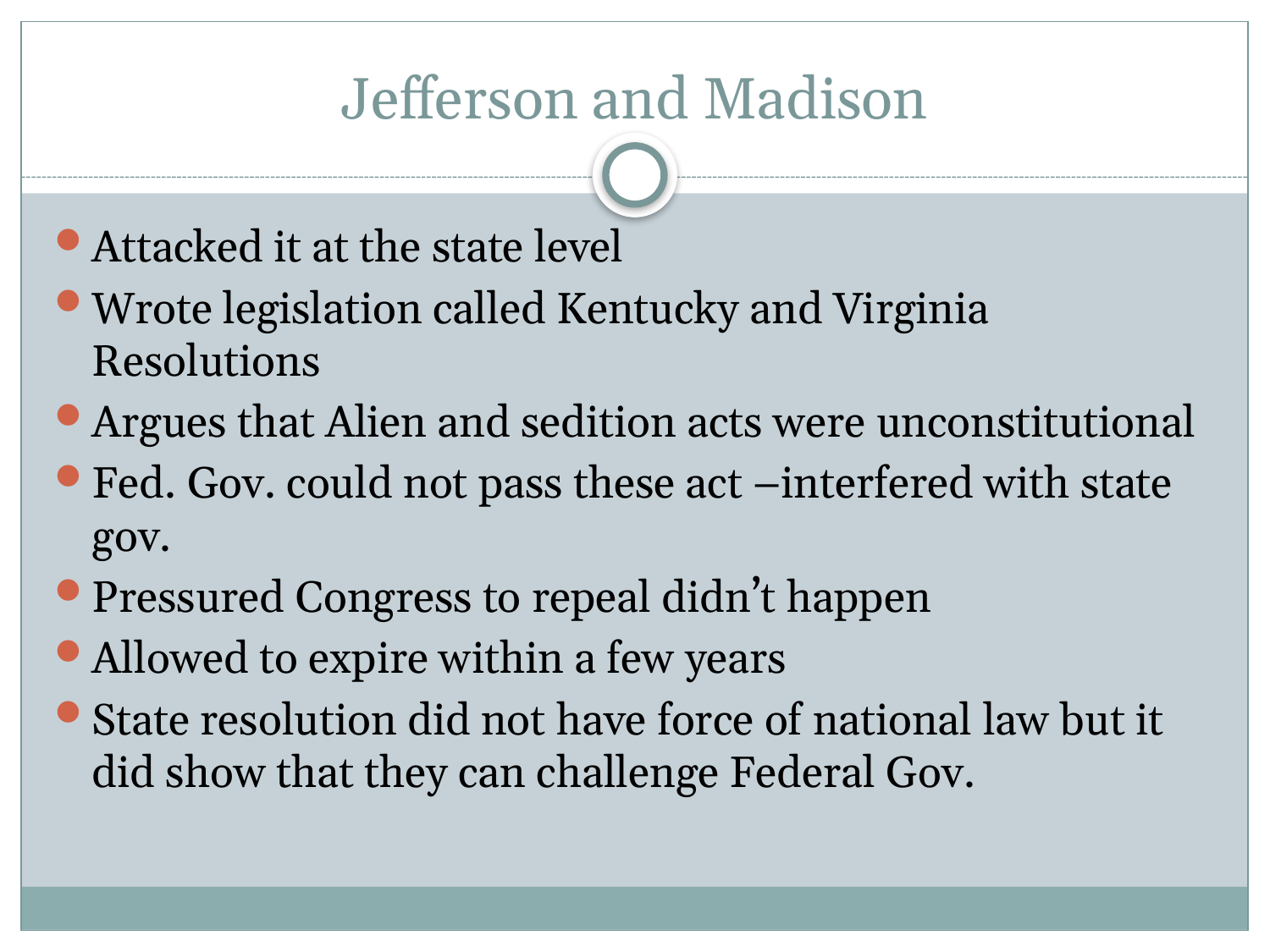

# Jefferson and Madison
Attacked it at the state level
Wrote legislation called Kentucky and Virginia Resolutions
Argues that Alien and sedition acts were unconstitutional
Fed. Gov. could not pass these act –interfered with state gov.
Pressured Congress to repeal didn’t happen
Allowed to expire within a few years
State resolution did not have force of national law but it did show that they can challenge Federal Gov.